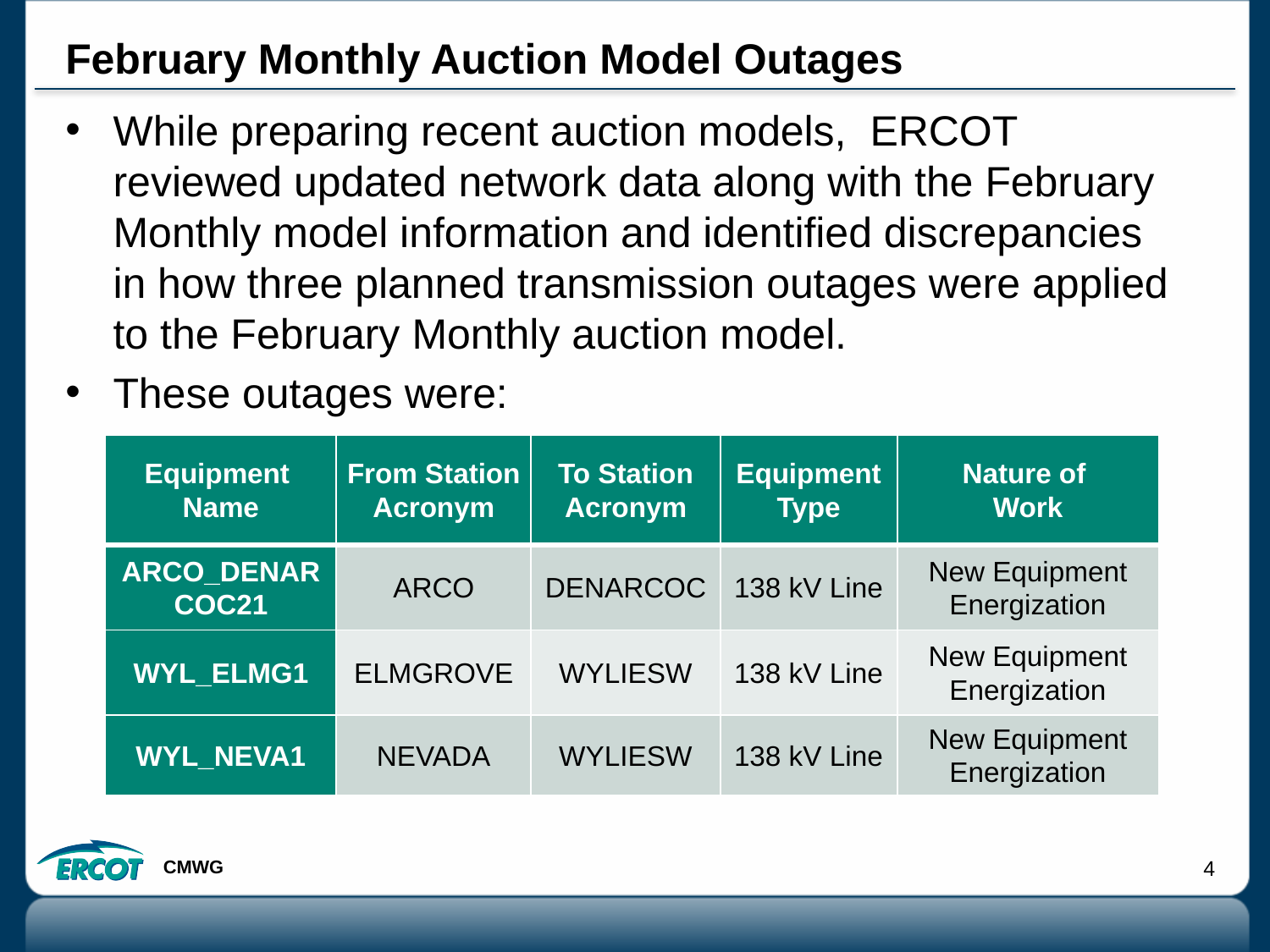

# February Monthly Auction Model Outages
While preparing recent auction models,  ERCOT reviewed updated network data along with the February Monthly model information and identified discrepancies in how three planned transmission outages were applied to the February Monthly auction model.
These outages were:

| Equipment Name | From Station Acronym | To Station Acronym | Equipment Type | Nature of Work |
| --- | --- | --- | --- | --- |
| ARCO\_DENARCOC21 | ARCO | DENARCOC | 138 kV Line | New Equipment Energization |
| WYL\_ELMG1 | ELMGROVE | WYLIESW | 138 kV Line | New Equipment Energization |
| WYL\_NEVA1 | NEVADA | WYLIESW | 138 kV Line | New Equipment Energization |